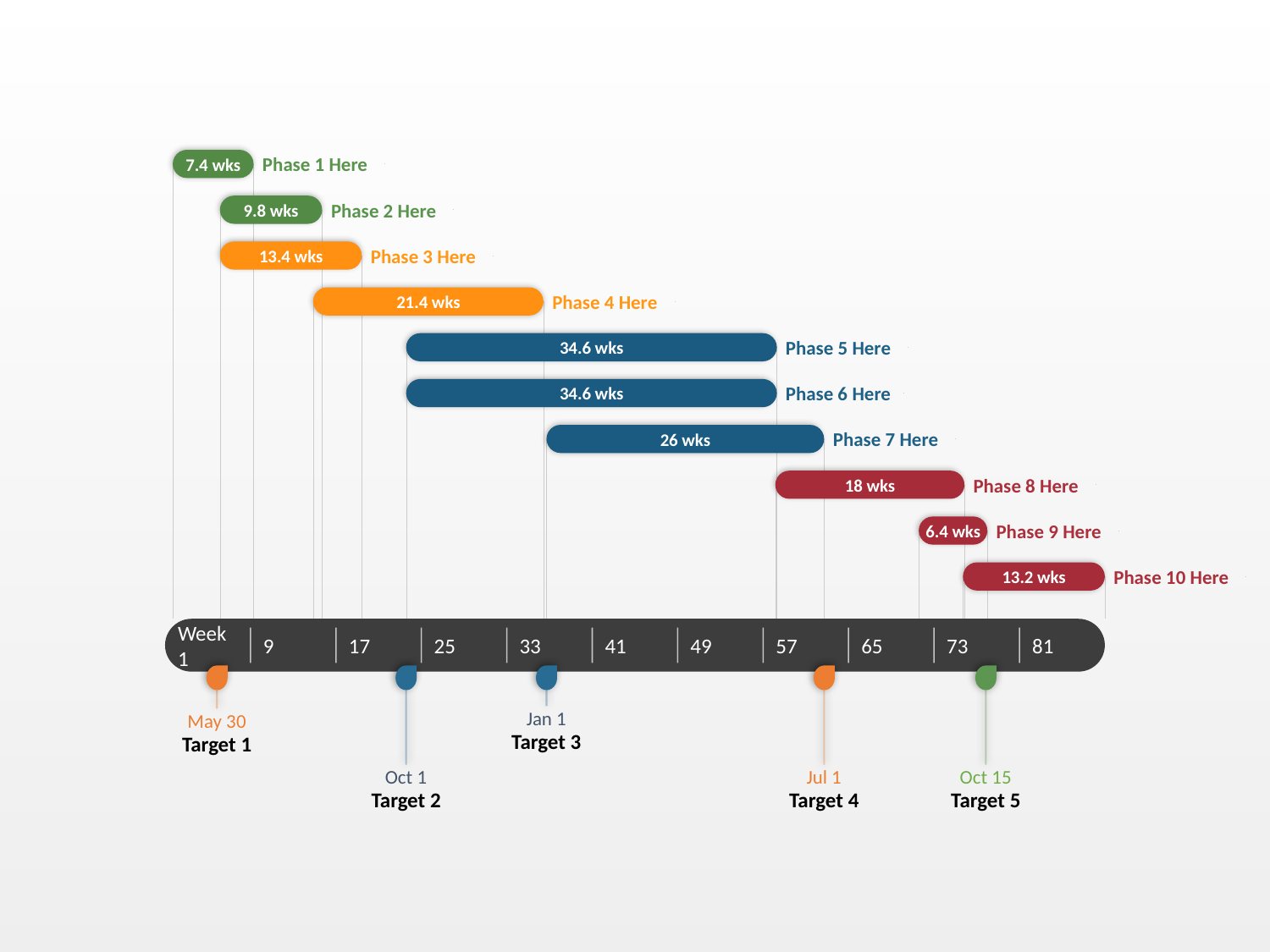

7.4 wks
Phase 1 Here

9.8 wks
Phase 2 Here

13.4 wks
Phase 3 Here
21.4 wks

Phase 4 Here
34.6 wks

Phase 5 Here
34.6 wks

Phase 6 Here

26 wks
Phase 7 Here
18 wks

Phase 8 Here

6.4 wks
Phase 9 Here
13.2 wks

Phase 10 Here

Week 1
9
17
25
33
41
49
57
65
73
81

Jan 1
May 30
Target 3
Target 1
Oct 1
Jul 1
Oct 15
Target 2
Target 4
Target 5